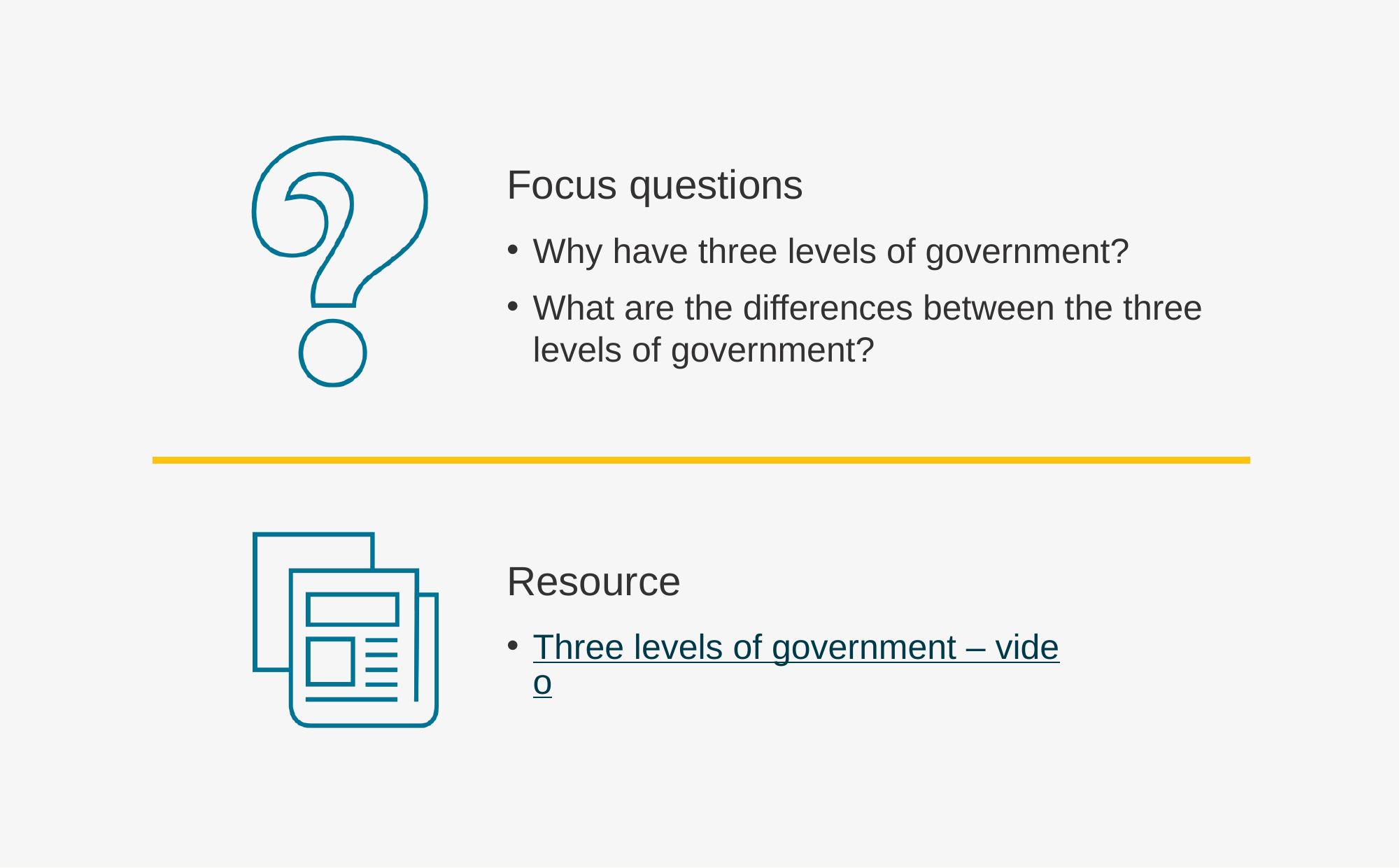

Why have three levels of government?
What are the differences between the three levels of government?
Three levels of government – video